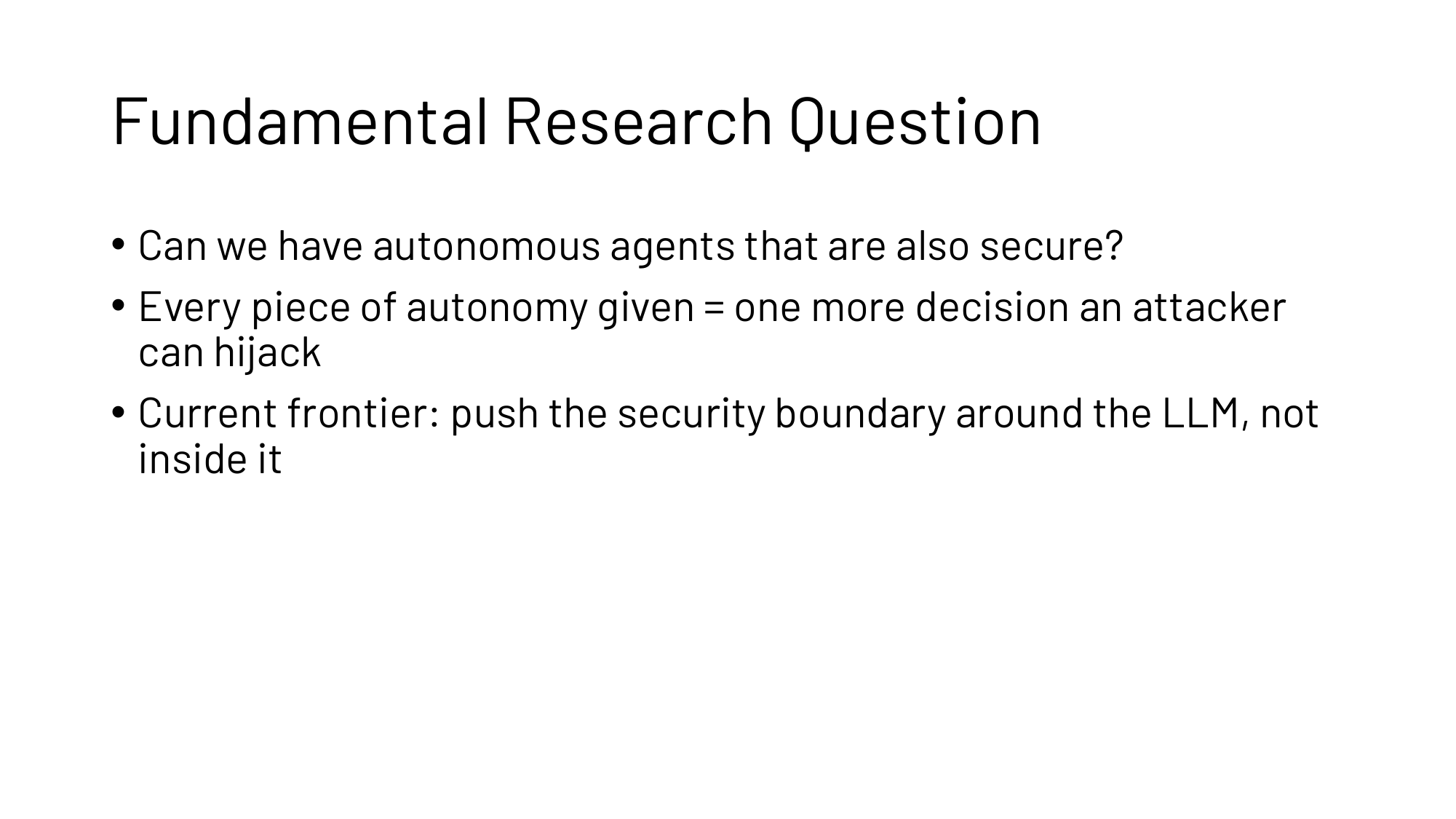

# Fundamental Research Question
Can we have autonomous agents that are also secure?
Every piece of autonomy given = one more decision an attacker can hijack
Current frontier: push the security boundary around the LLM, not inside it